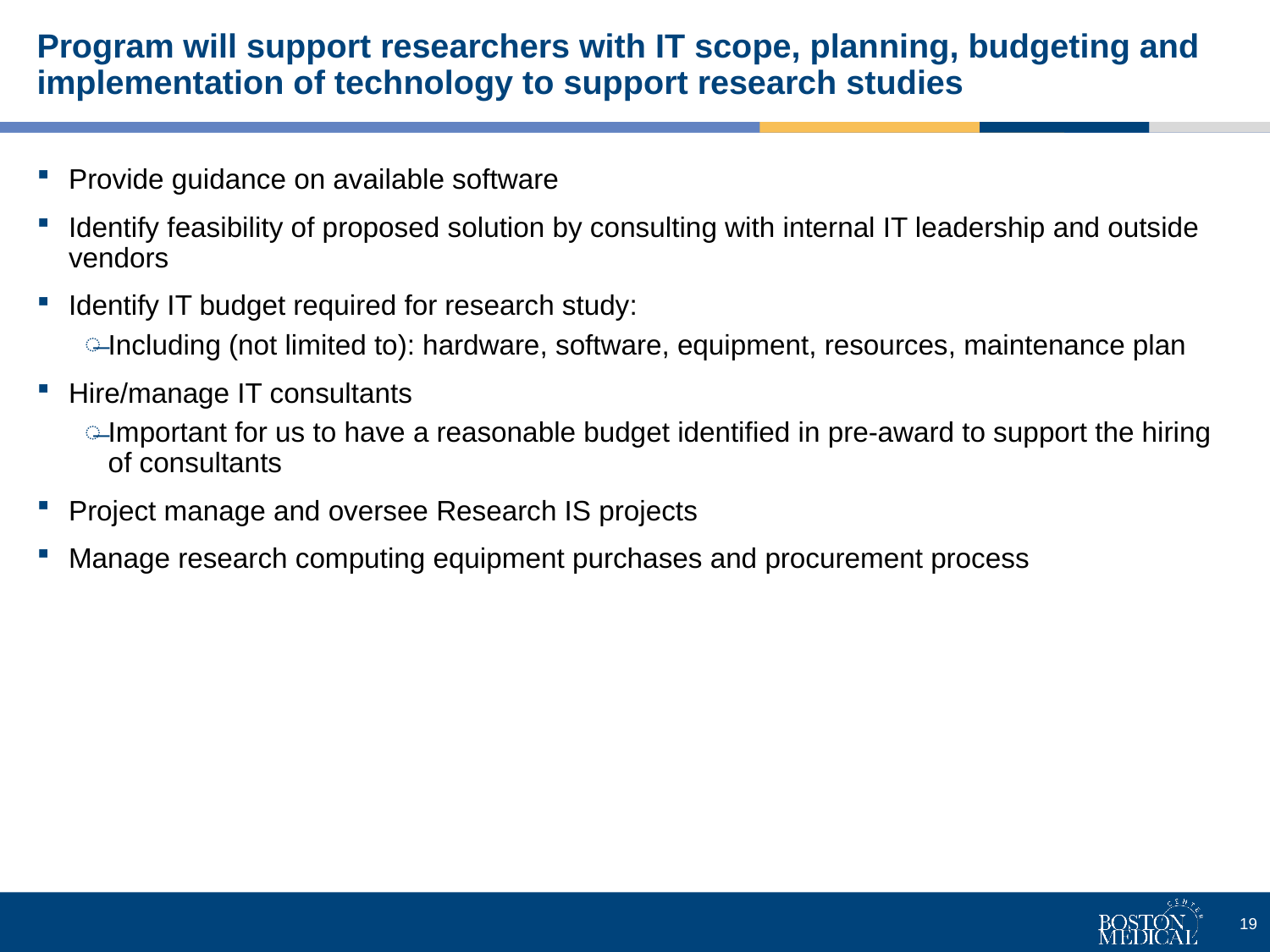

# Program will support researchers with IT scope, planning, budgeting and implementation of technology to support research studies
Provide guidance on available software
Identify feasibility of proposed solution by consulting with internal IT leadership and outside vendors
Identify IT budget required for research study:
Including (not limited to): hardware, software, equipment, resources, maintenance plan
Hire/manage IT consultants
Important for us to have a reasonable budget identified in pre-award to support the hiring of consultants
Project manage and oversee Research IS projects
Manage research computing equipment purchases and procurement process